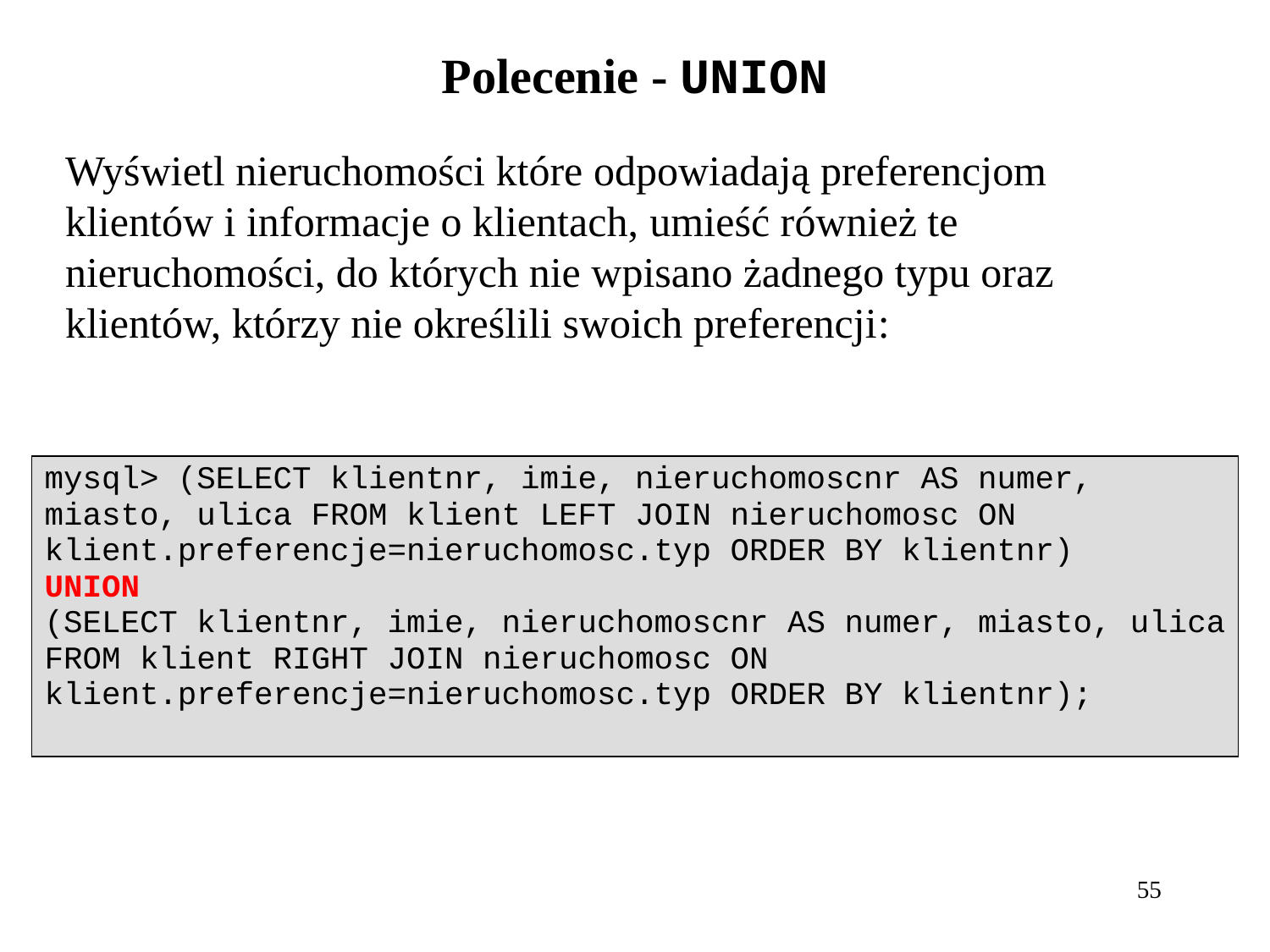

# Polecenie - UNION
Wyświetl nieruchomości które odpowiadają preferencjom klientów i informacje o klientach, umieść również te nieruchomości, do których nie wpisano żadnego typu oraz klientów, którzy nie określili swoich preferencji:

| mysql> (SELECT klientnr, imie, nieruchomoscnr AS numer, miasto, ulica FROM klient LEFT JOIN nieruchomosc ON klient.preferencje=nieruchomosc.typ ORDER BY klientnr) UNION (SELECT klientnr, imie, nieruchomoscnr AS numer, miasto, ulica FROM klient RIGHT JOIN nieruchomosc ON klient.preferencje=nieruchomosc.typ ORDER BY klientnr); |
| --- |
55